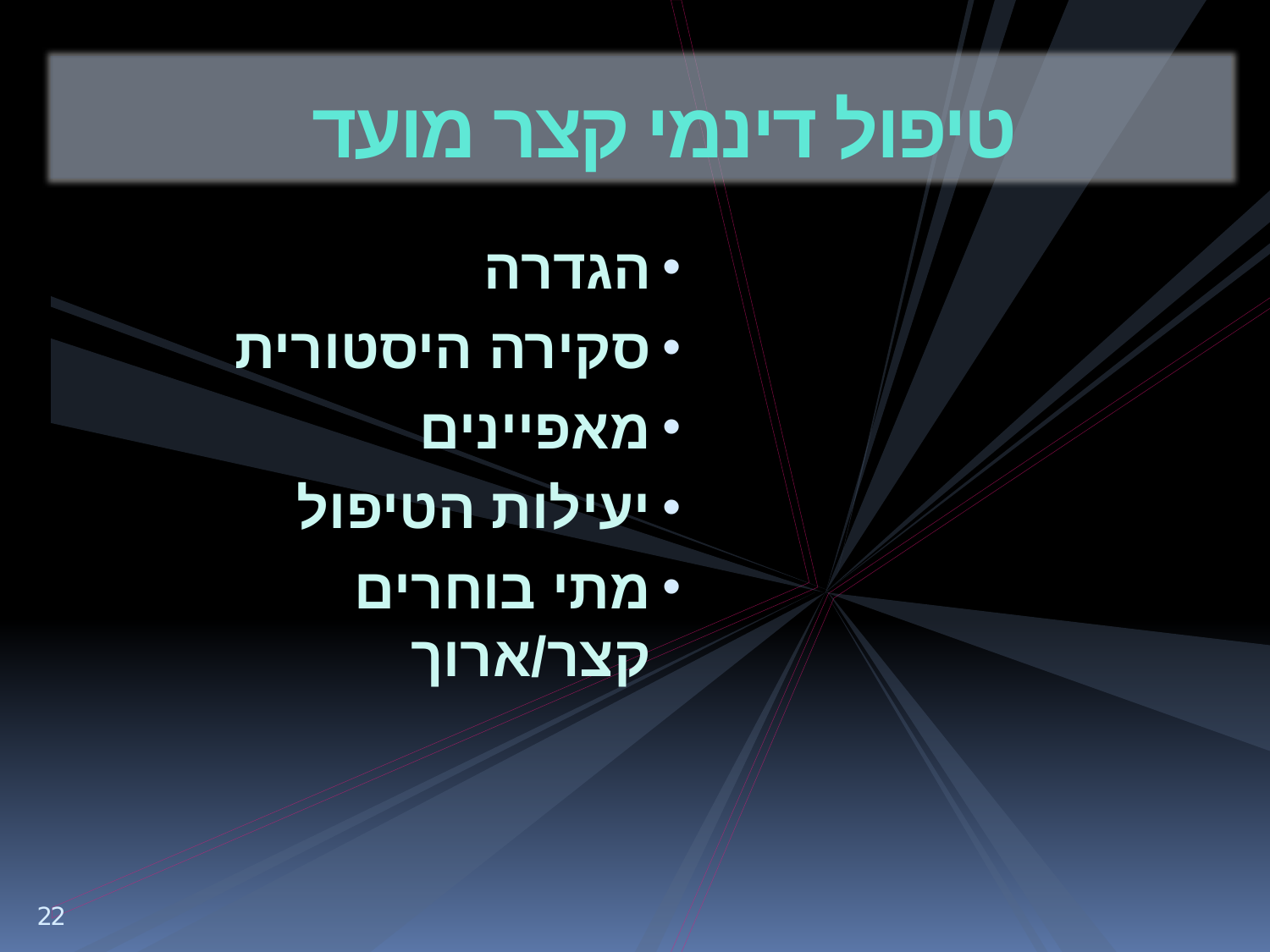

# טיפול דינמי קצר מועד
הגדרה
סקירה היסטורית
מאפיינים
יעילות הטיפול
מתי בוחרים קצר/ארוך
22